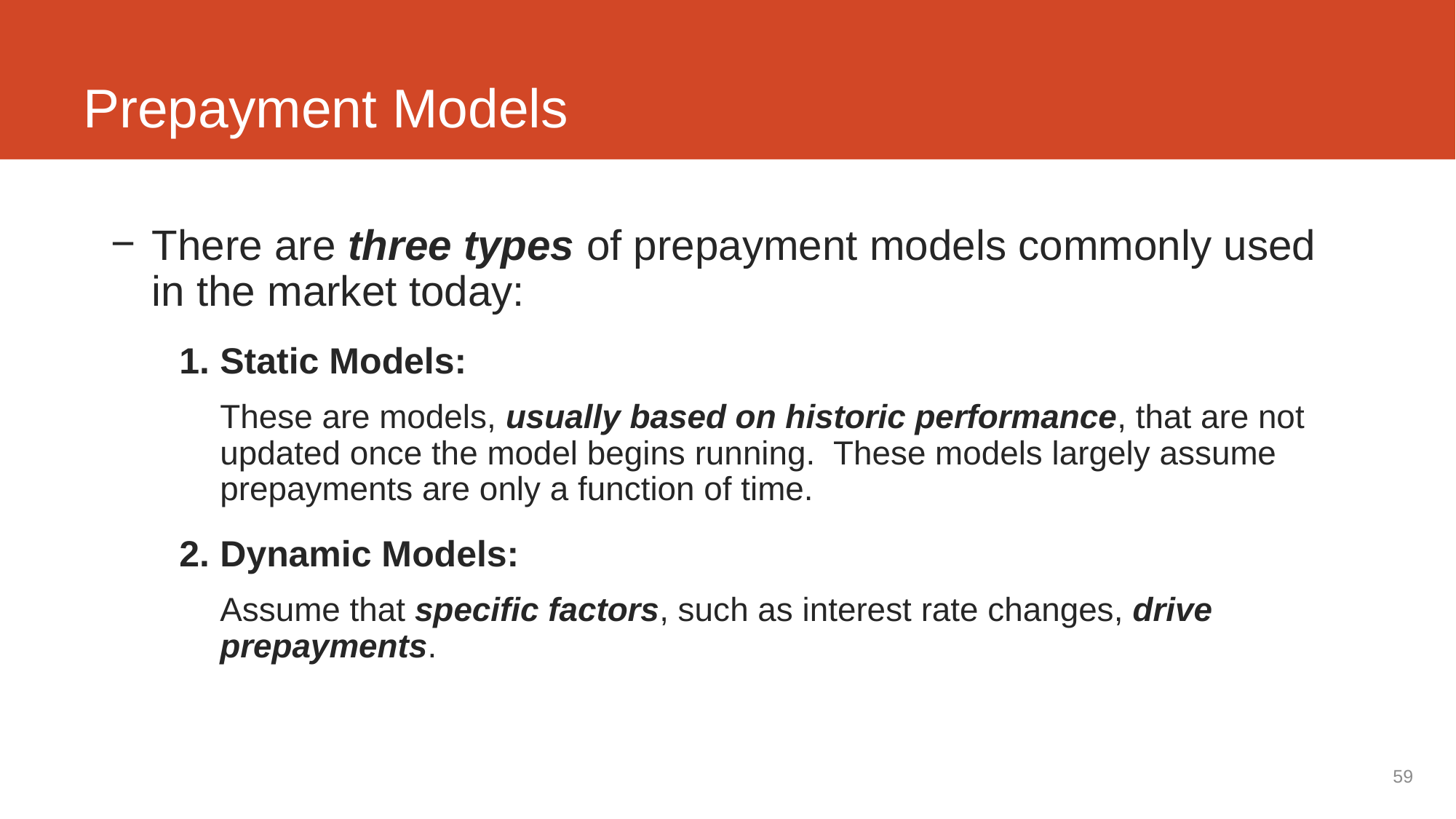

# Prepayment Models
There are three types of prepayment models commonly used in the market today:
Static Models:
These are models, usually based on historic performance, that are not updated once the model begins running.  These models largely assume prepayments are only a function of time.
Dynamic Models:
Assume that specific factors, such as interest rate changes, drive prepayments.
59